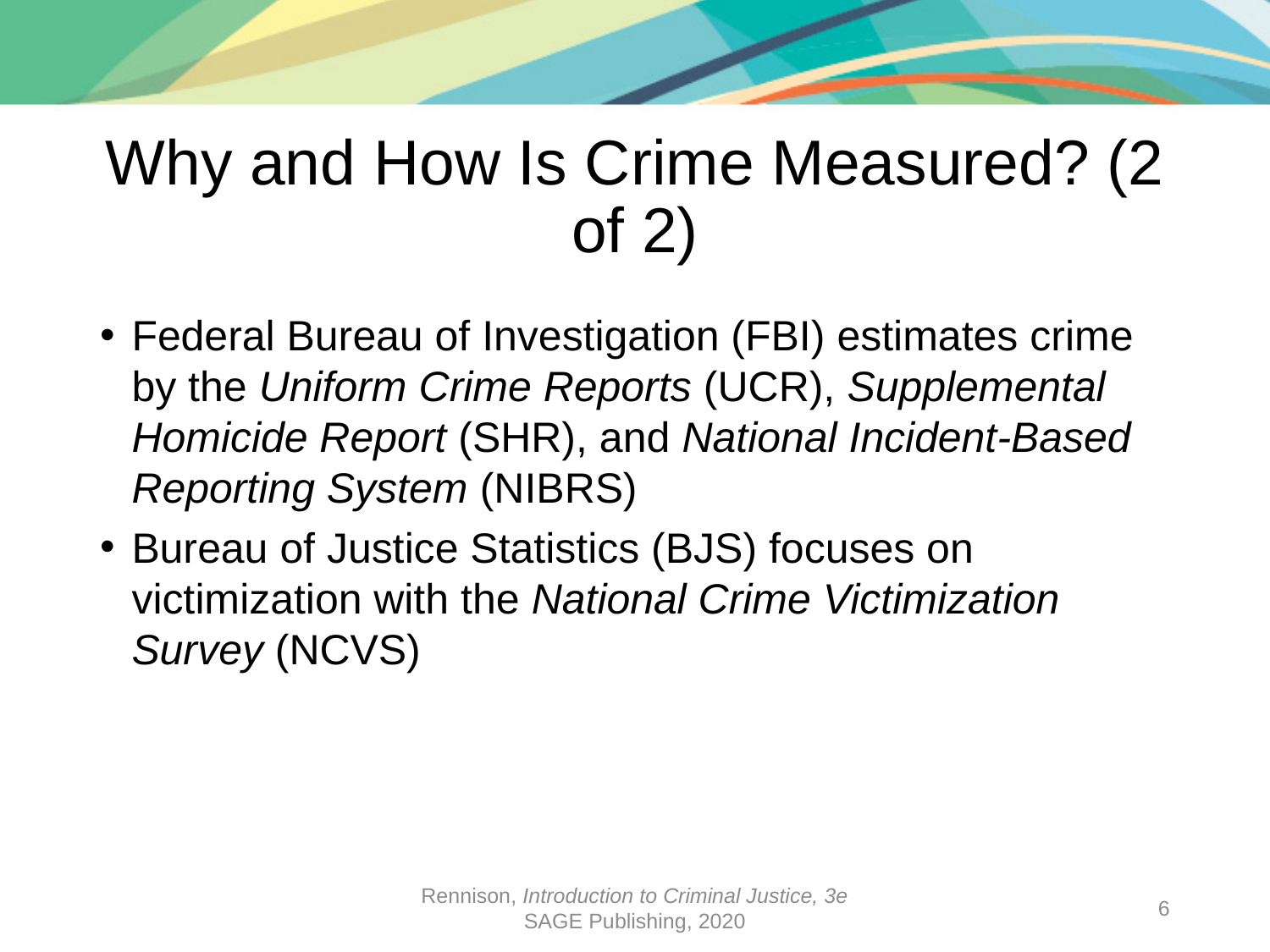

# Why and How Is Crime Measured? (2 of 2)
Federal Bureau of Investigation (FBI) estimates crime by the Uniform Crime Reports (UCR), Supplemental Homicide Report (SHR), and National Incident-Based Reporting System (NIBRS)
Bureau of Justice Statistics (BJS) focuses on victimization with the National Crime Victimization Survey (NCVS)

Rennison, Introduction to Criminal Justice, 3e
SAGE Publishing, 2020
6